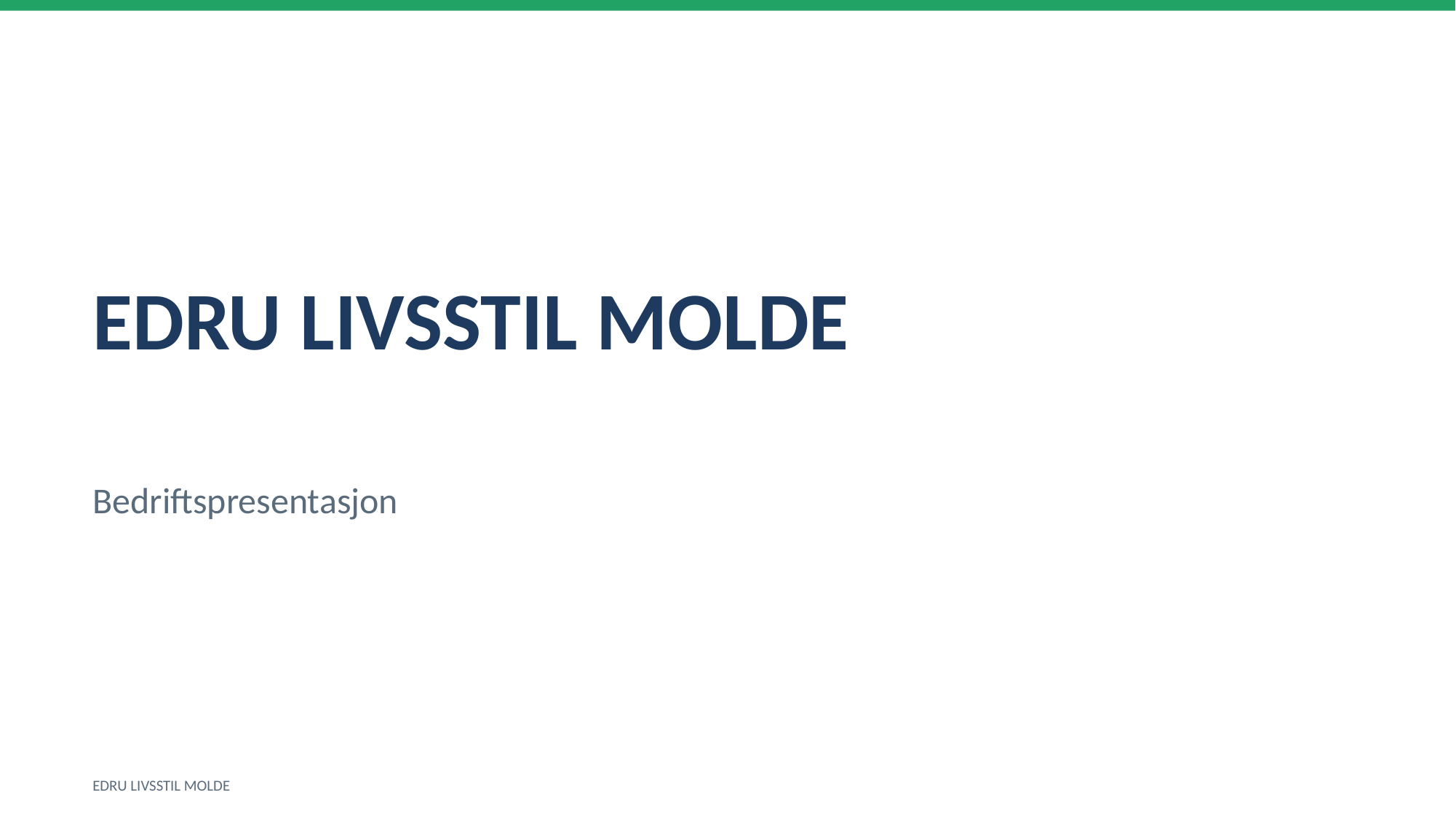

EDRU LIVSSTIL MOLDE
Bedriftspresentasjon
EDRU LIVSSTIL MOLDE